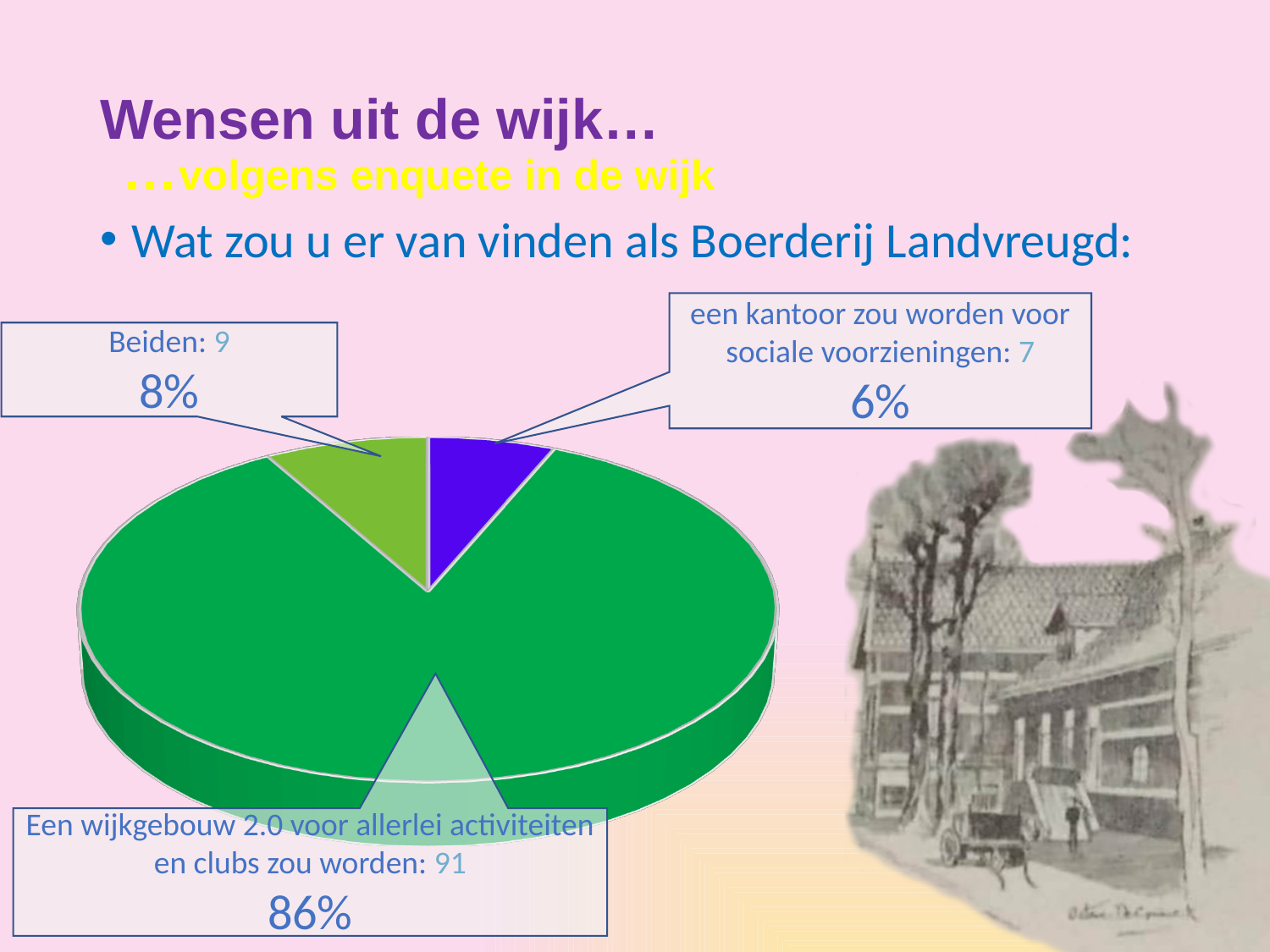

# Wensen uit de wijk…
…volgens enquete in de wijk
Wat zou u er van vinden als Boerderij Landvreugd:
een kantoor zou worden voor sociale voorzieningen: 7
6%
Beiden: 9
8%

[unsupported chart]

Een wijkgebouw 2.0 voor allerlei activiteiten en clubs zou worden: 91
86%